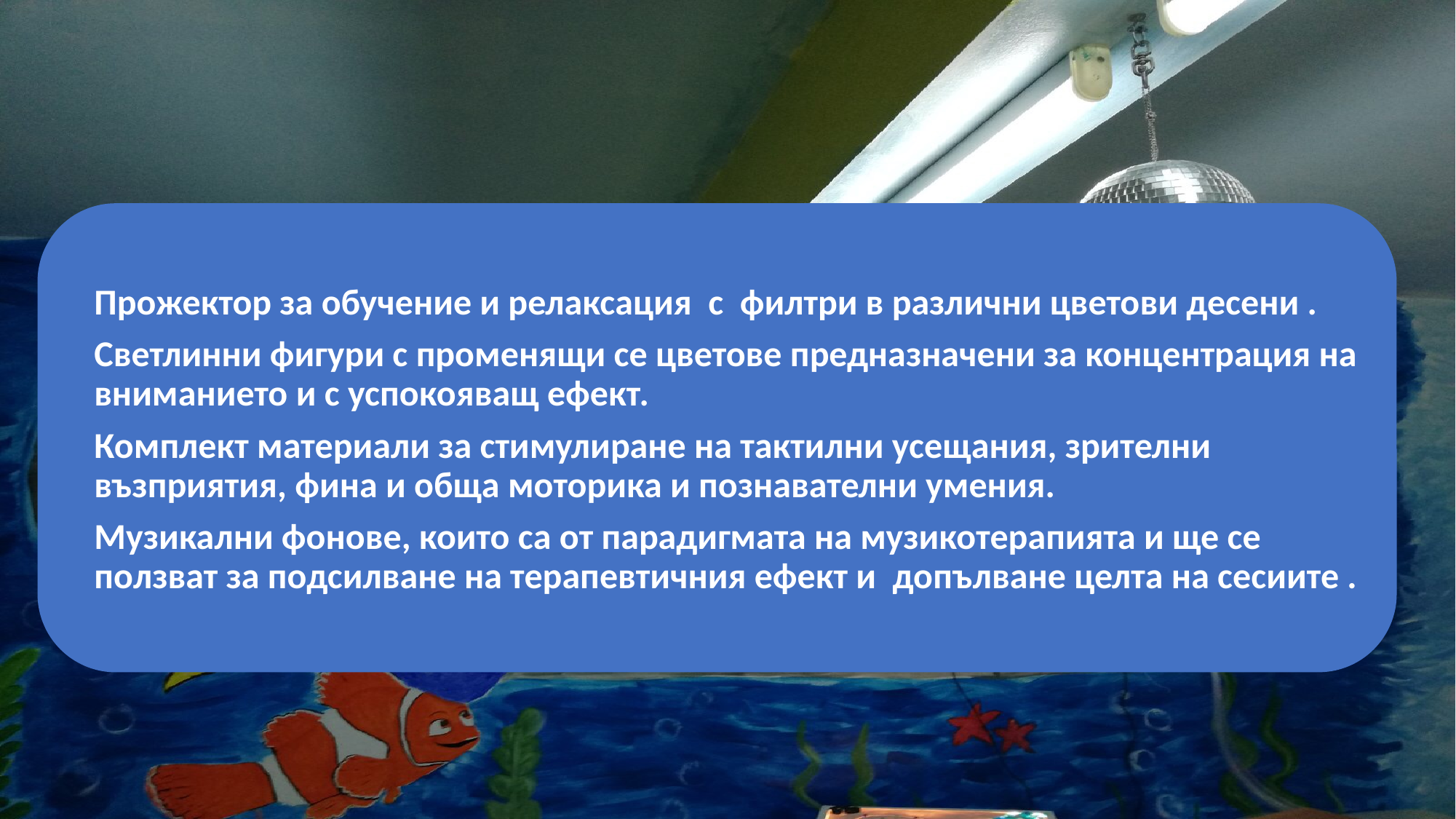

Прожектор за обучение и релаксация  с  филтри в различни цветови десени .
Светлинни фигури с променящи се цветове предназначени за концентрация на вниманието и с успокояващ ефект.
Комплект материали за стимулиране на тактилни усещания, зрителни възприятия, фина и обща моторика и познавателни умения.
Музикални фонове, които са от парадигмата на музикотерапията и ще се ползват за подсилване на терапевтичния ефект и  допълване целта на сесиите .